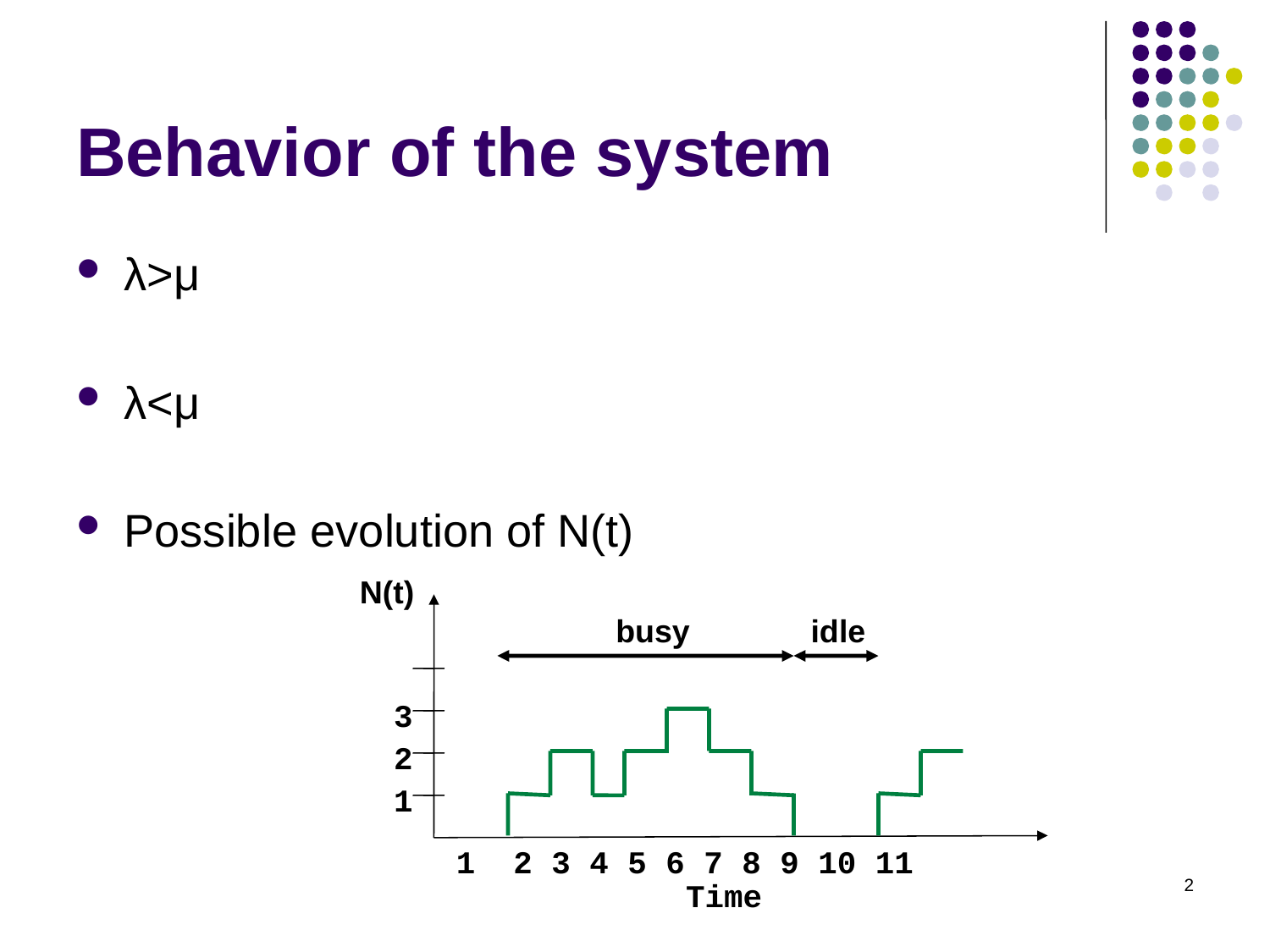

# Behavior of the system
λ>μ

λ<μ

Possible evolution of N(t)
N(t)

busy

idle

3

2

1

1  2 3 4 5 6 7 8 9 10 11
2
Time